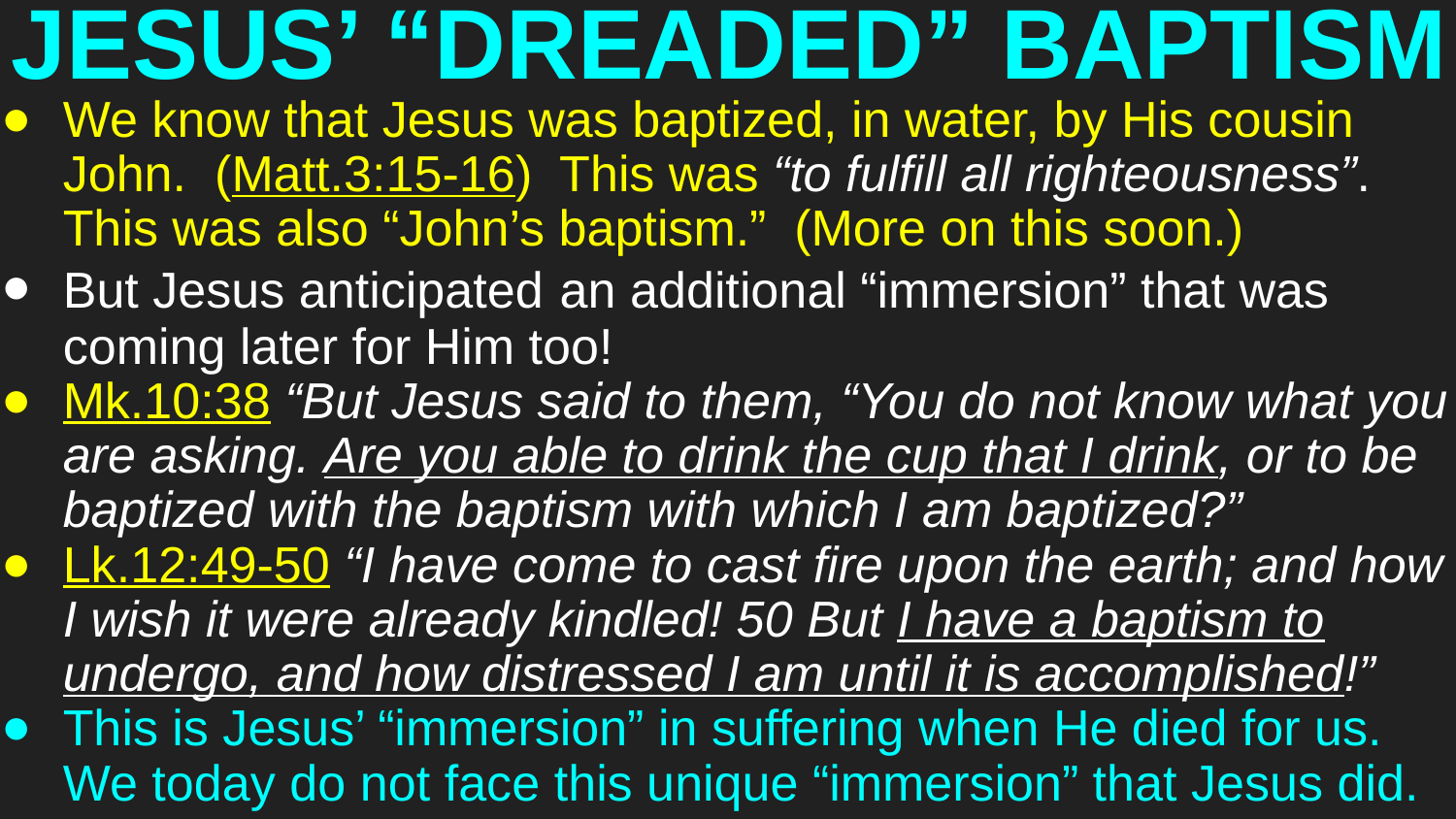

# JESUS’ “DREADED” BAPTISM
We know that Jesus was baptized, in water, by His cousin John.  (Matt.3:15-16)  This was “to fulfill all righteousness”.  This was also “John’s baptism.”  (More on this soon.)
But Jesus anticipated an additional “immersion” that was coming later for Him too!
Mk.10:38 “But Jesus said to them, “You do not know what you are asking. Are you able to drink the cup that I drink, or to be baptized with the baptism with which I am baptized?”
Lk.12:49-50 “I have come to cast fire upon the earth; and how I wish it were already kindled! 50 But I have a baptism to undergo, and how distressed I am until it is accomplished!”
This is Jesus’ “immersion” in suffering when He died for us. We today do not face this unique “immersion” that Jesus did.